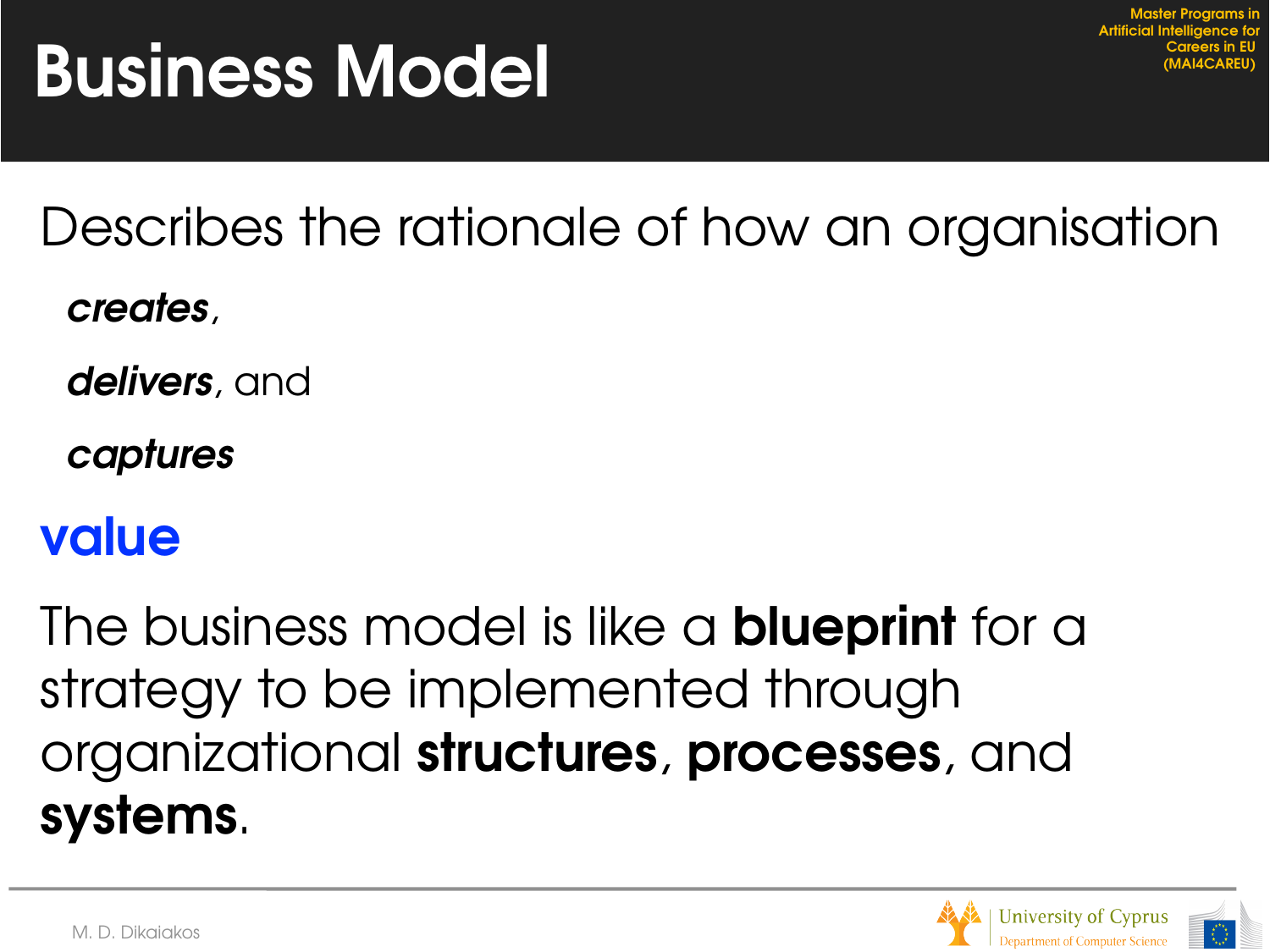

# Business Model
Describes the rationale of how an organisation
creates,
delivers, and
captures
value
The business model is like a blueprint for a strategy to be implemented through organizational structures, processes, and systems.
12